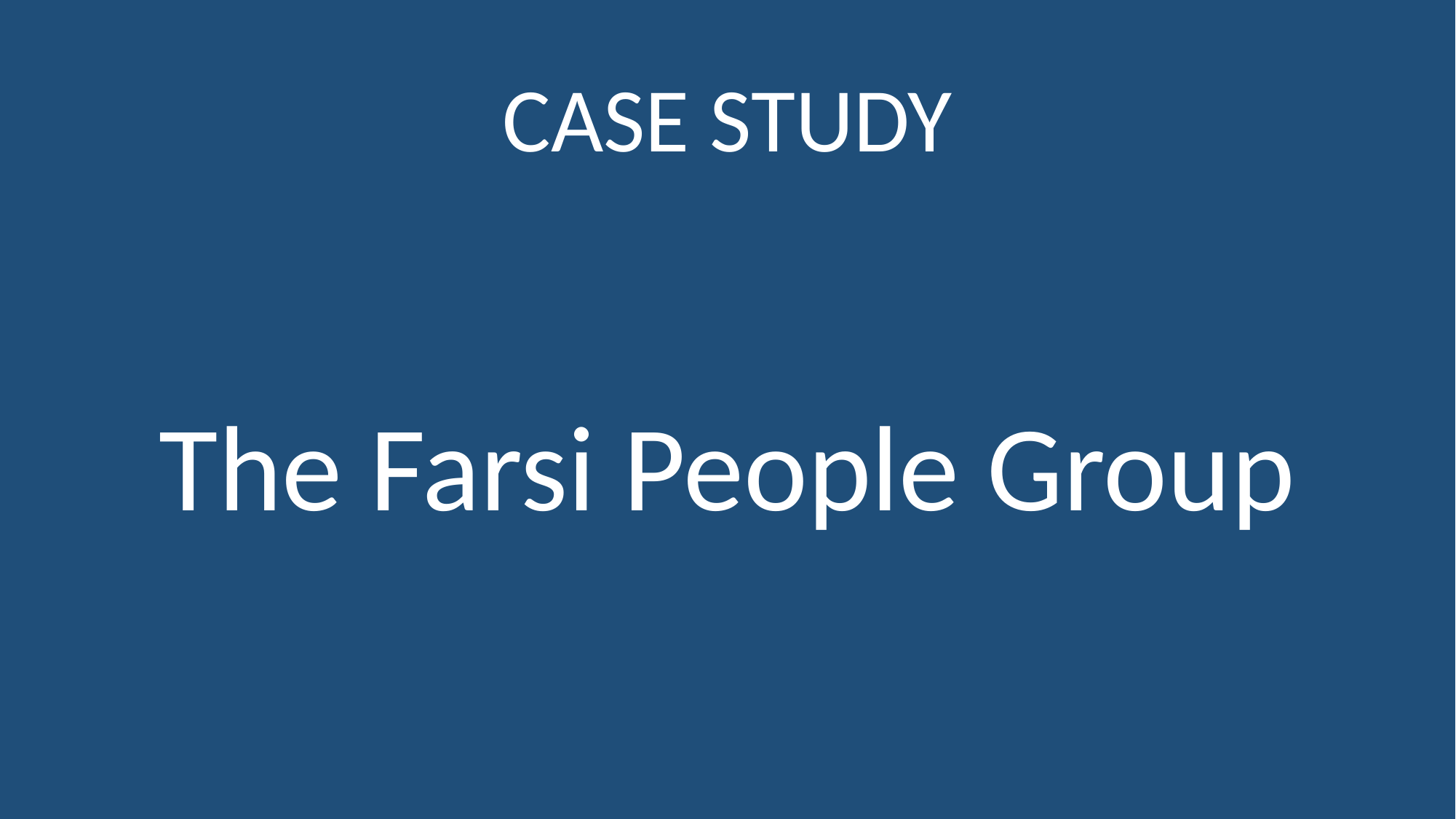

# CASE STUDY

The Farsi People Group